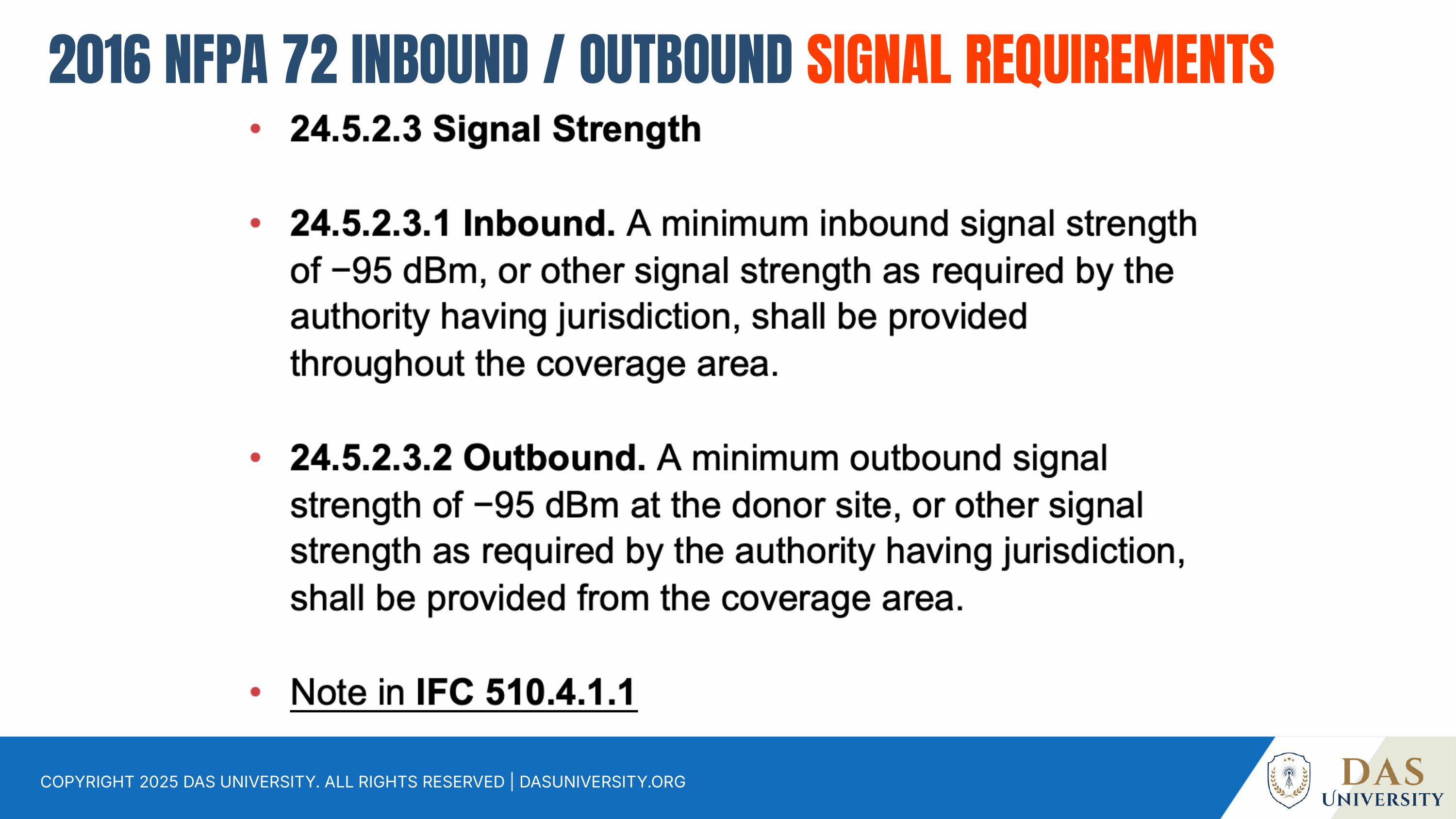

2016 NFPA 72 INBOUND / OUTBOUND SIGNAL REQUIREMENTS

COPYRIGHT 2025 DAS UNIVERSITY. ALL RIGHTS RESERVED | DASUNIVERSITY.ORG